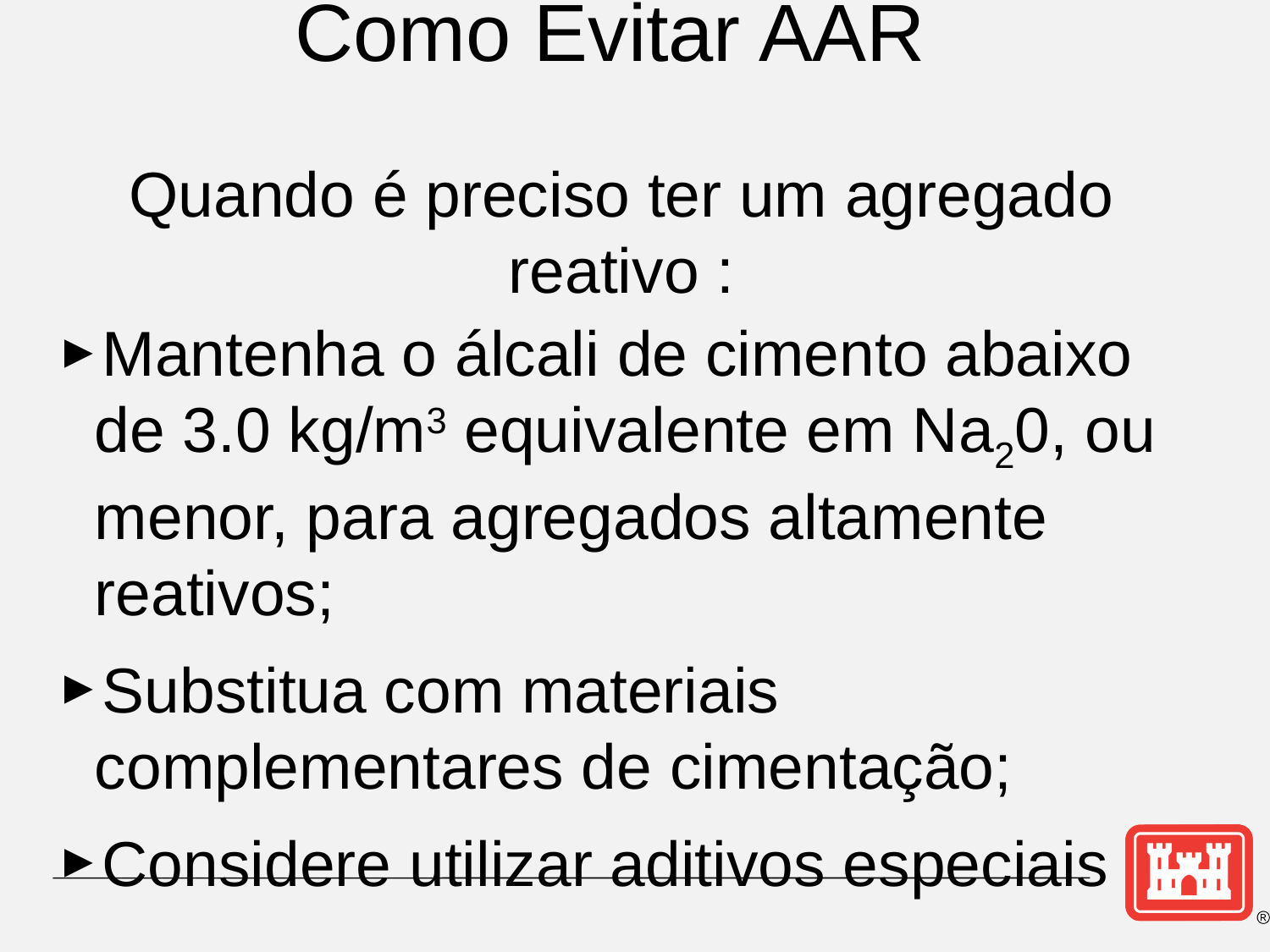

# Como Evitar AAR Quando é preciso ter um agregado reativo :

Mantenha o álcali de cimento abaixo de 3.0 kg/m3 equivalente em Na20, ou menor, para agregados altamente reativos;
Substitua com materiais complementares de cimentação;
Considere utilizar aditivos especiais